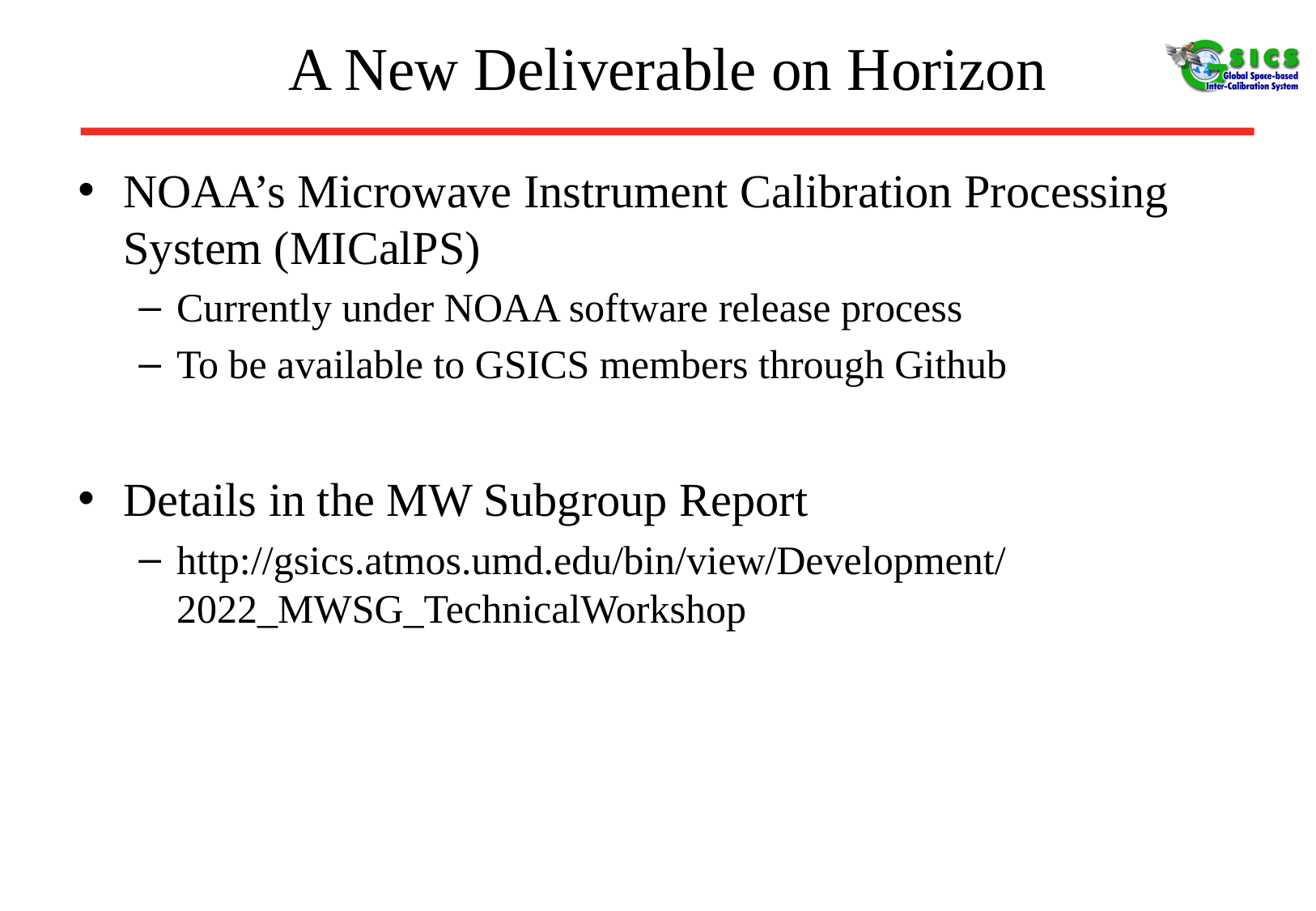

# A New Deliverable on Horizon
NOAA’s Microwave Instrument Calibration Processing System (MICalPS)
Currently under NOAA software release process
To be available to GSICS members through Github

Details in the MW Subgroup Report
http://gsics.atmos.umd.edu/bin/view/Development/2022_MWSG_TechnicalWorkshop